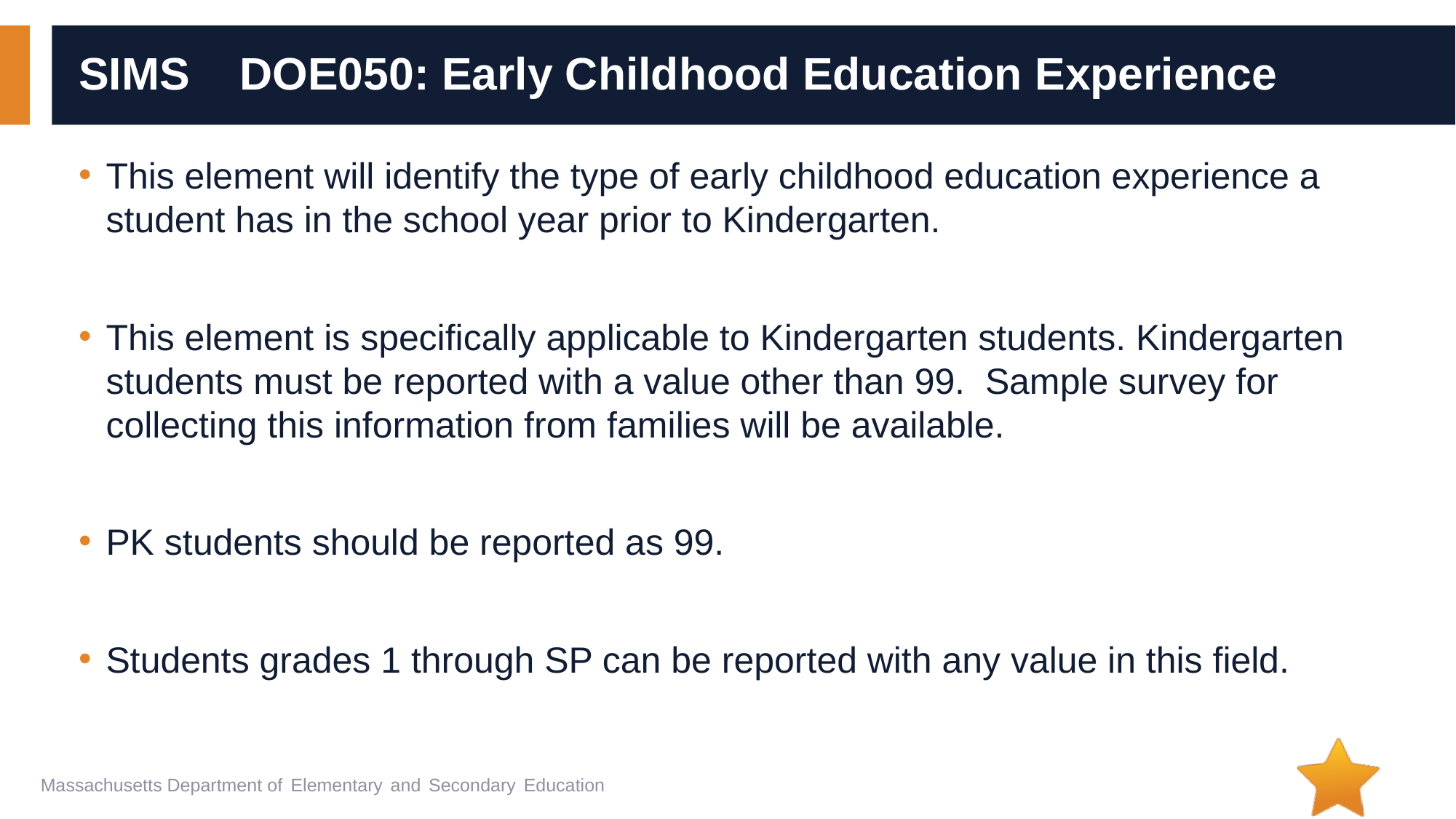

# SIMS    DOE050: Early Childhood Education Experience
This element will identify the type of early childhood education experience a student has in the school year prior to Kindergarten.

This element is specifically applicable to Kindergarten students. Kindergarten students must be reported with a value other than 99.  Sample survey for collecting this information from families will be available.

PK students should be reported as 99.

Students grades 1 through SP can be reported with any value in this field.